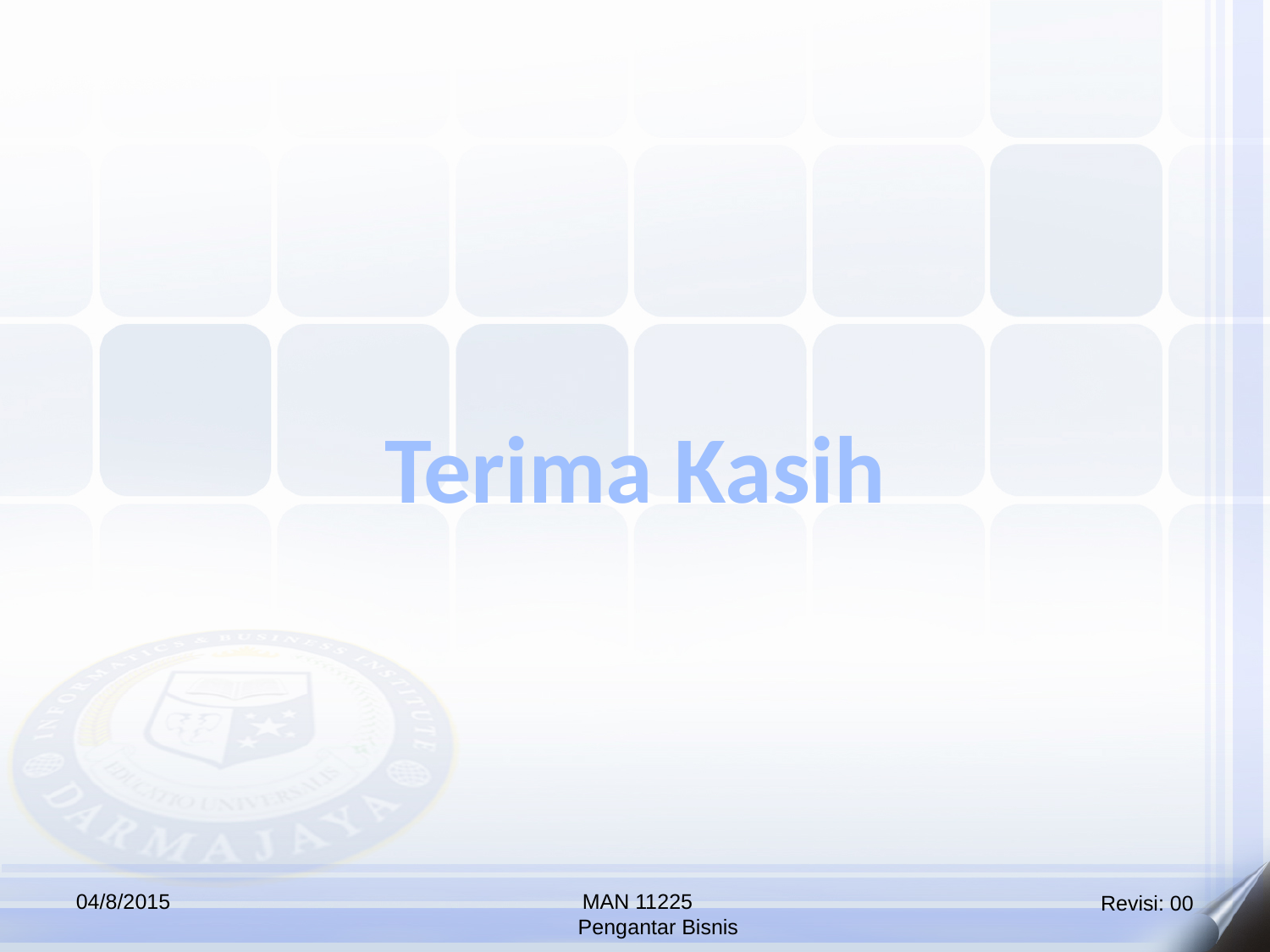

Terima Kasih
04/8/2015
MAN 11225
   Pengantar Bisnis